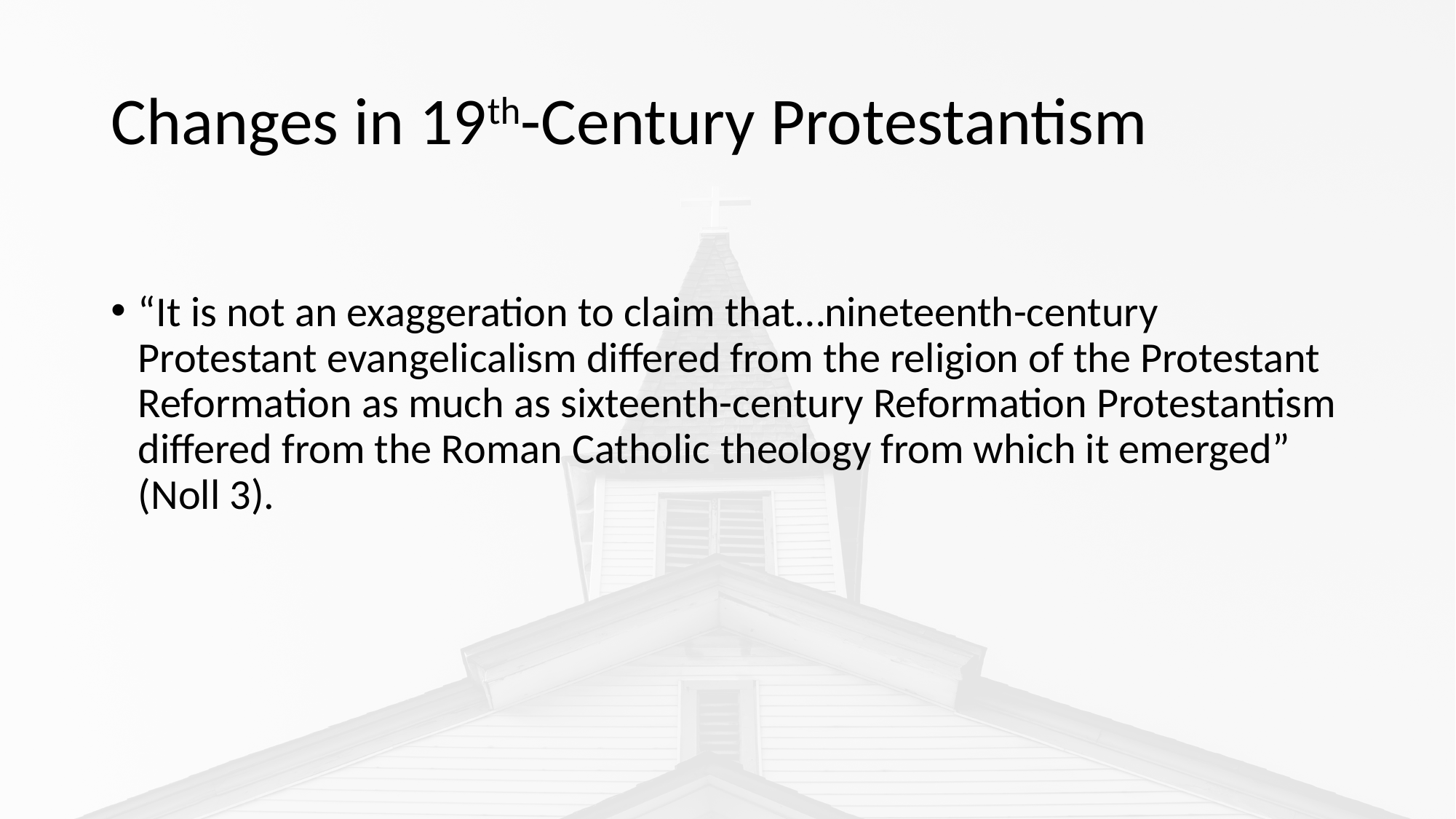

# Changes in 19th-Century Protestantism

“It is not an exaggeration to claim that…nineteenth-century Protestant evangelicalism differed from the religion of the Protestant Reformation as much as sixteenth-century Reformation Protestantism differed from the Roman Catholic theology from which it emerged” (Noll 3).